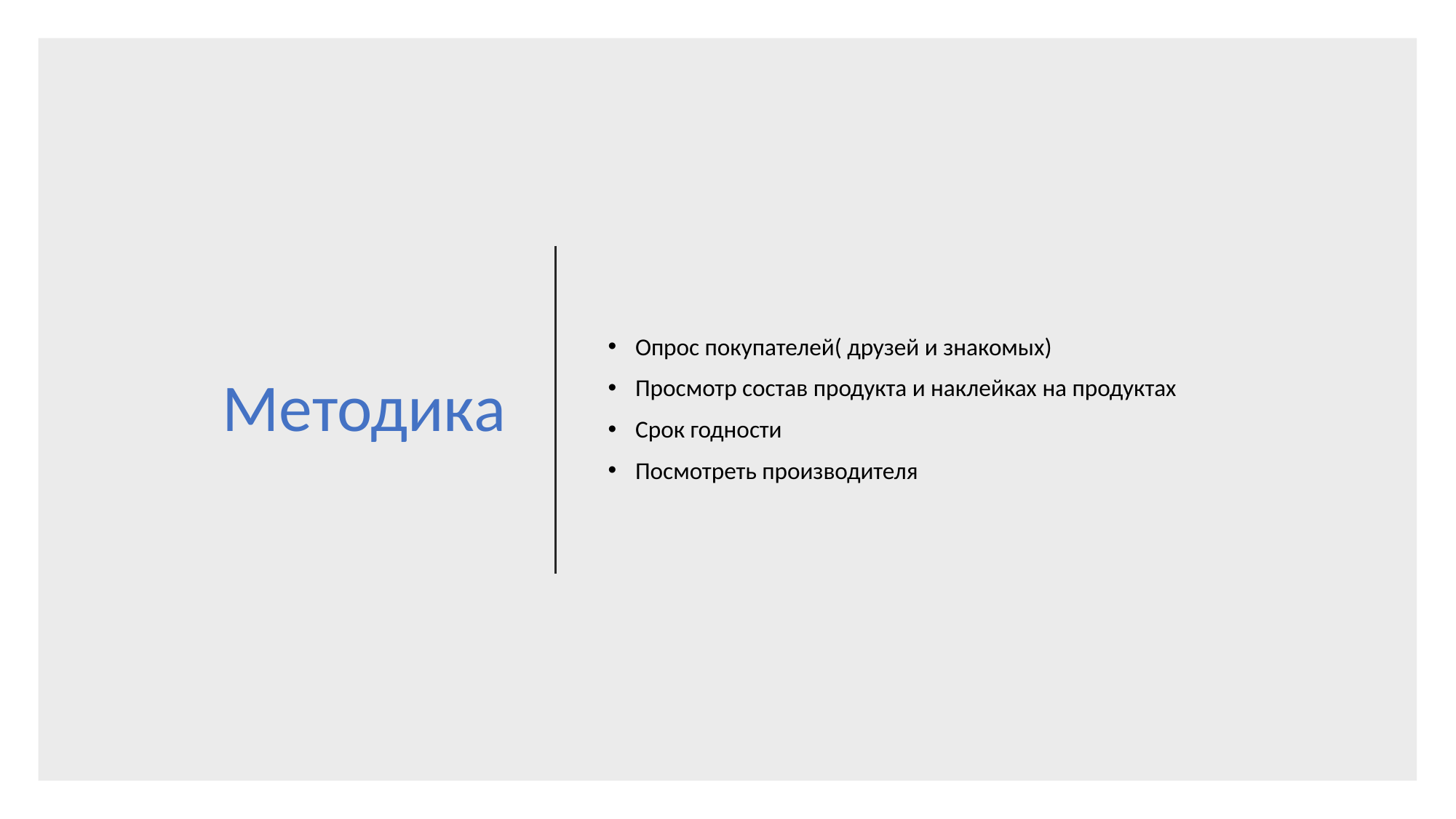

# Методика
Опрос покупателей( друзей и знакомых)
Просмотр состав продукта и наклейках на продуктах
Срок годности
Посмотреть производителя